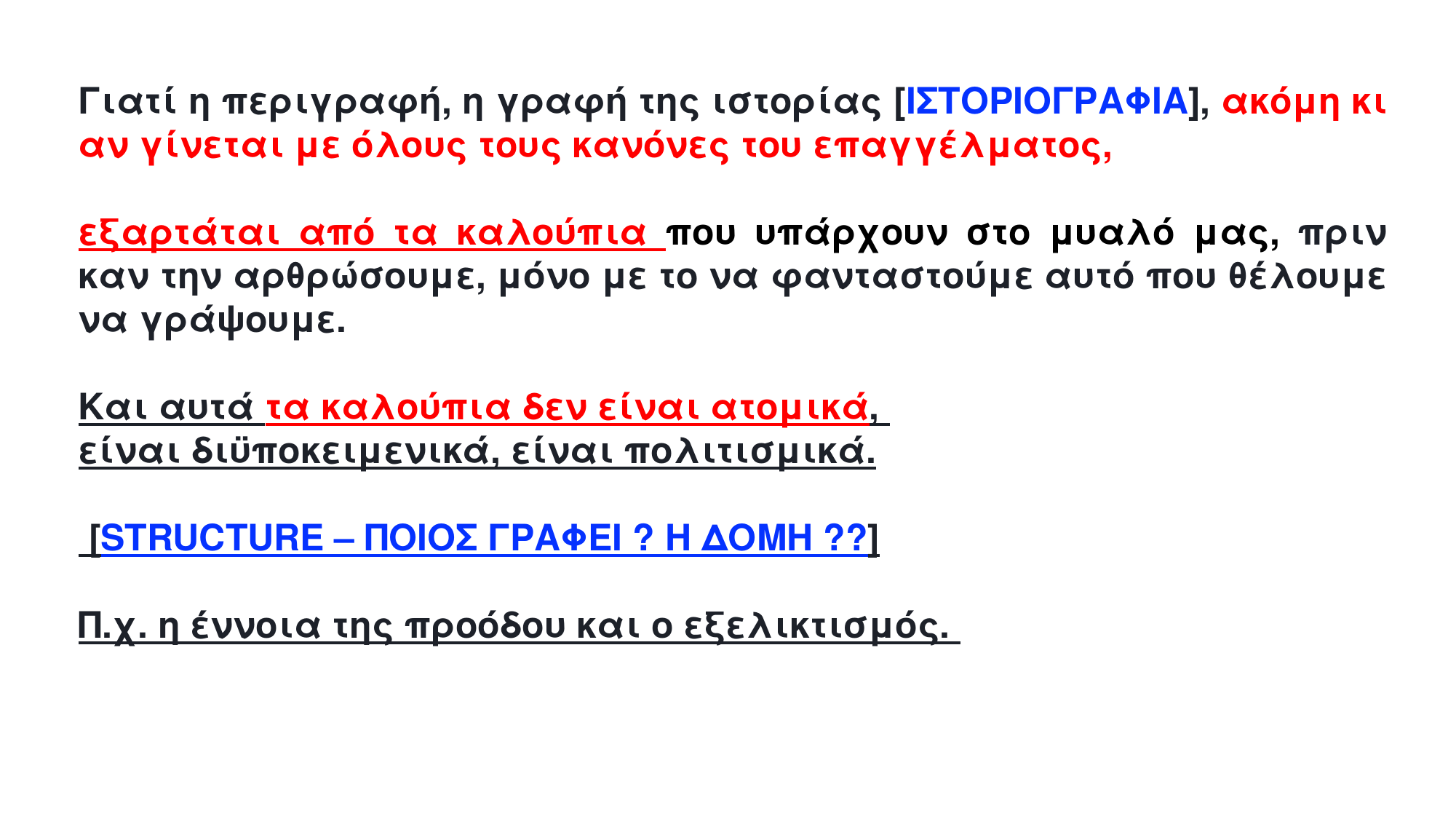

Γιατί η περιγραφή, η γραφή της ιστορίας [ΙΣΤΟΡΙΟΓΡΑΦΙΑ], ακόμη κι αν γίνεται με όλους τους κανόνες του επαγγέλματος,

εξαρτάται από τα καλούπια που υπάρχουν στο μυαλό μας, πριν καν την αρθρώσουμε, μόνο με το να φανταστούμε αυτό που θέλουμε να γράψουμε.

Και αυτά τα καλούπια δεν είναι ατομικά,
είναι διϋποκειμενικά, είναι πολιτισμικά.

 [STRUCTURE – ΠΟΙΟΣ ΓΡΑΦΕΙ ? Η ΔΟΜΗ ??]

Π.χ. η έννοια της προόδου και ο εξελικτισμός.